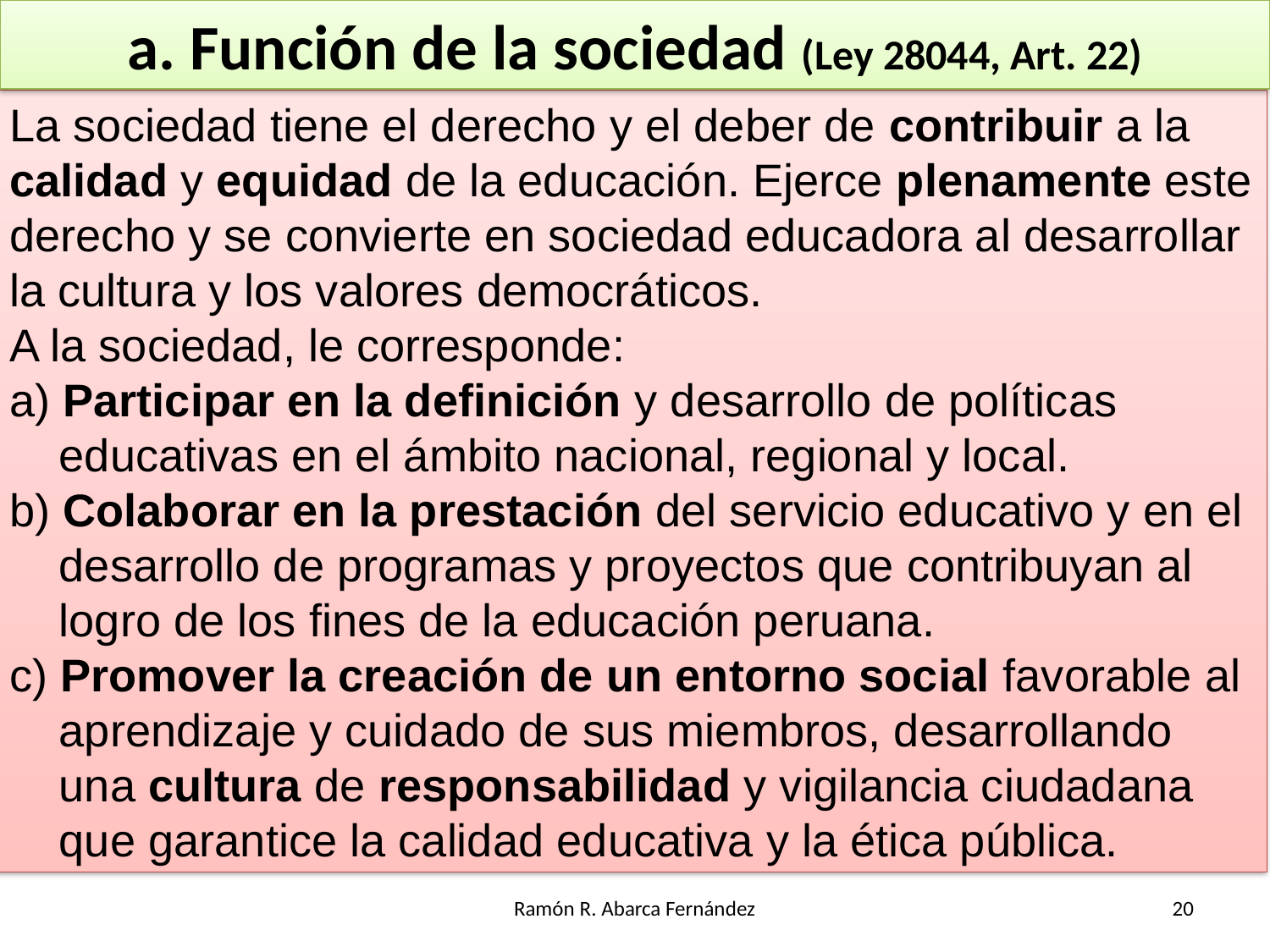

a. Función de la sociedad (Ley 28044, Art. 22)
La sociedad tiene el derecho y el deber de contribuir a la calidad y equidad de la educación. Ejerce plenamente este derecho y se convierte en sociedad educadora al desarrollar la cultura y los valores democráticos.
A la sociedad, le corresponde:
a) Participar en la definición y desarrollo de políticas educativas en el ámbito nacional, regional y local.
b) Colaborar en la prestación del servicio educativo y en el desarrollo de programas y proyectos que contribuyan al logro de los fines de la educación peruana.
c) Promover la creación de un entorno social favorable al aprendizaje y cuidado de sus miembros, desarrollando una cultura de responsabilidad y vigilancia ciudadana que garantice la calidad educativa y la ética pública.
Ramón R. Abarca Fernández
20